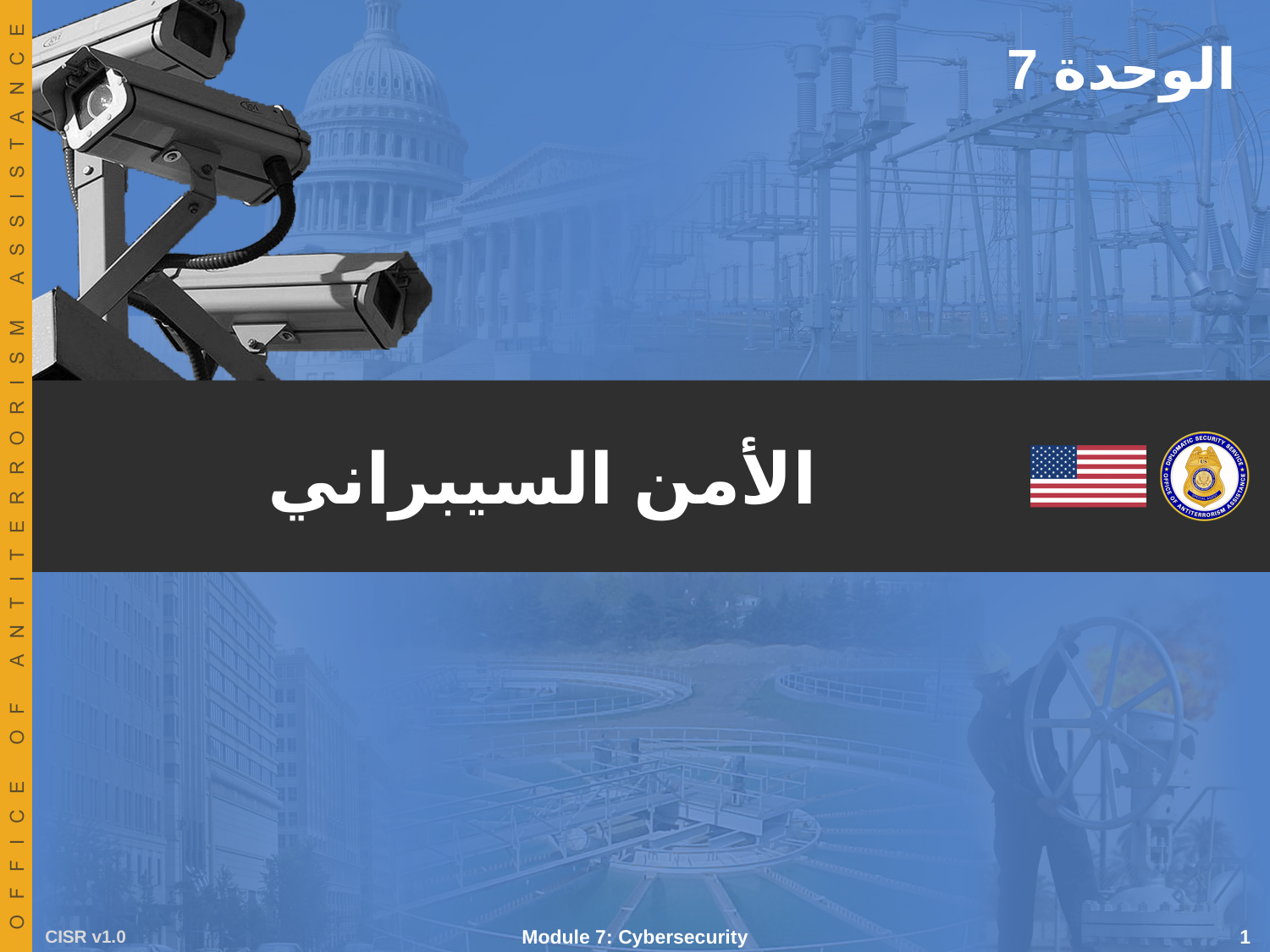

الوحدة 7
# الأمن السيبراني
CISR v1.0
Module 7: Cybersecurity
 1